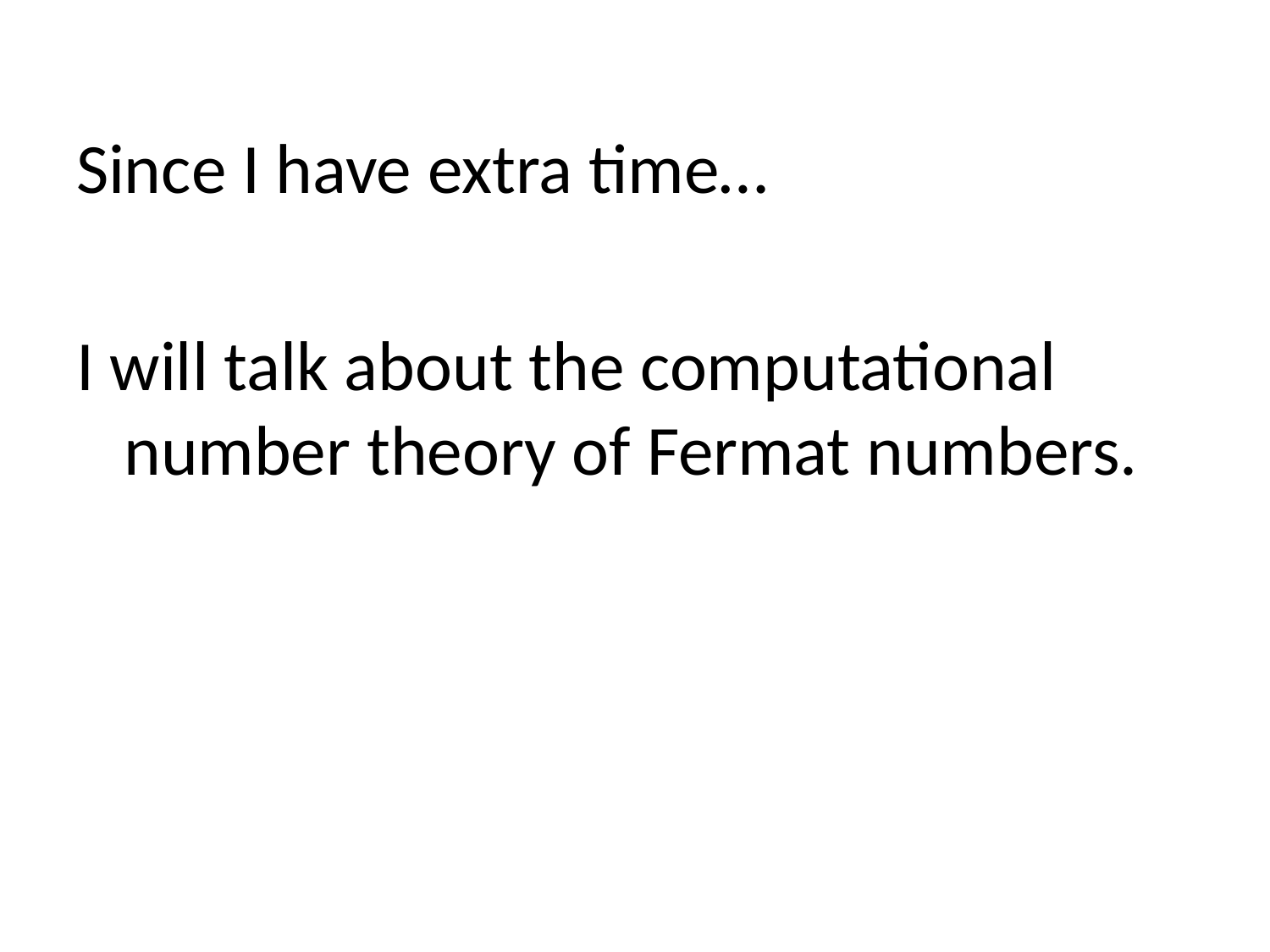

Since I have extra time…

I will talk about the computational number theory of Fermat numbers.